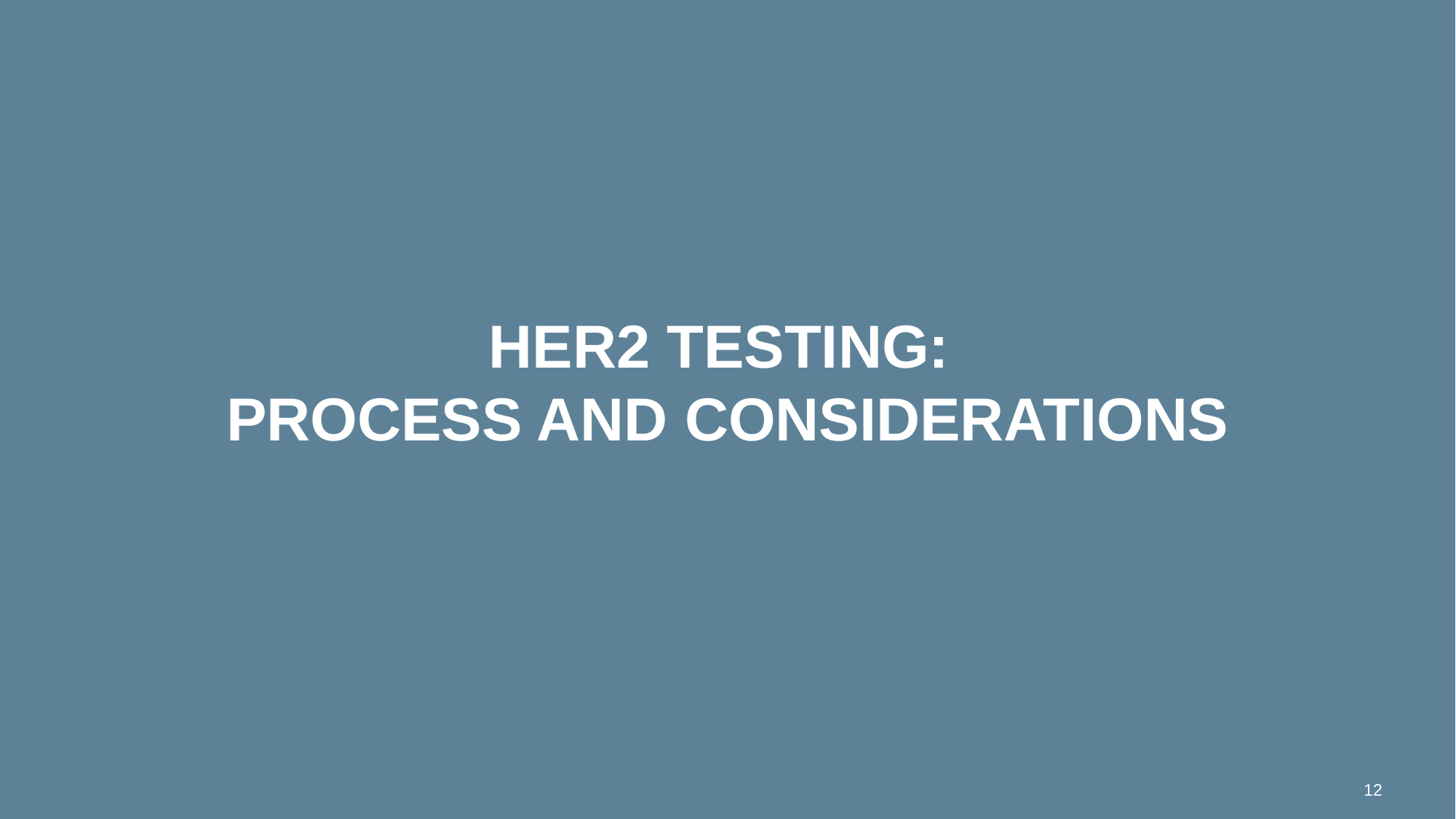

# HER2 Testing: PROCESS AND considerations
12